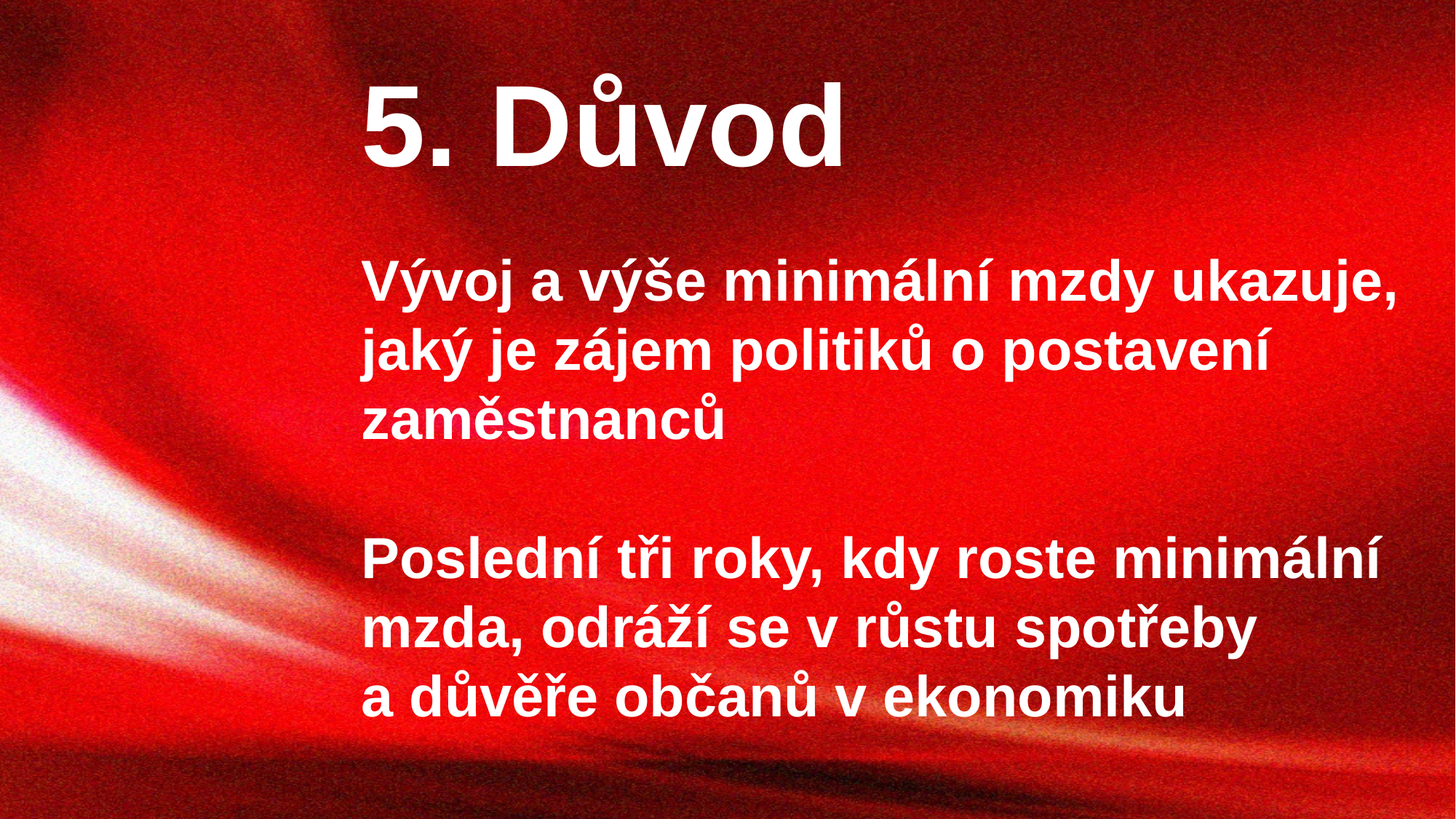

5. Důvod

Vývoj a výše minimální mzdy ukazuje, jaký je zájem politiků o postavení zaměstnanců

Poslední tři roky, kdy roste minimální mzda, odráží se v růstu spotřeby a důvěře občanů v ekonomiku